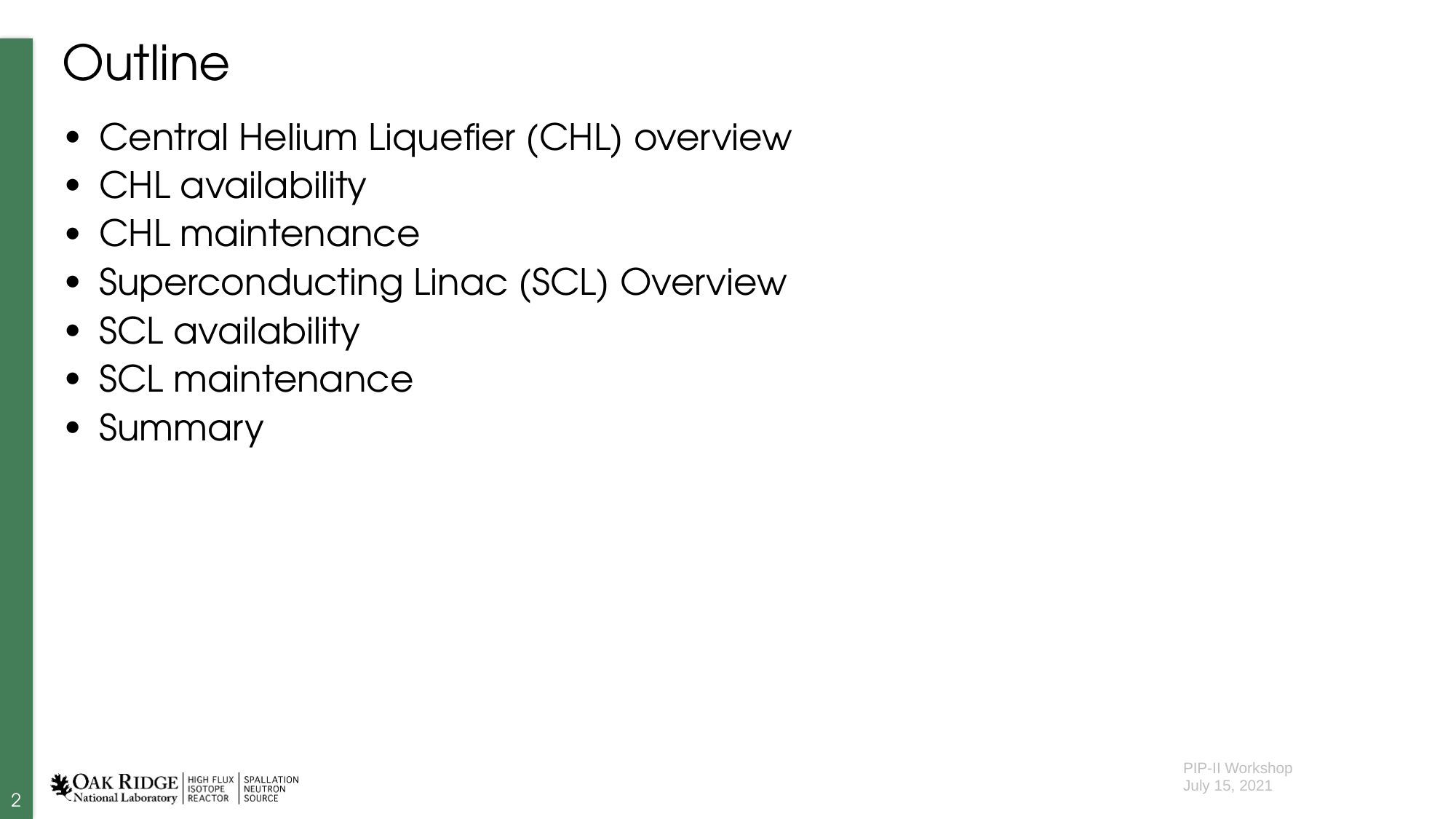

# Outline
Central Helium Liquefier (CHL) overview
CHL availability
CHL maintenance
Superconducting Linac (SCL) Overview
SCL availability
SCL maintenance
Summary